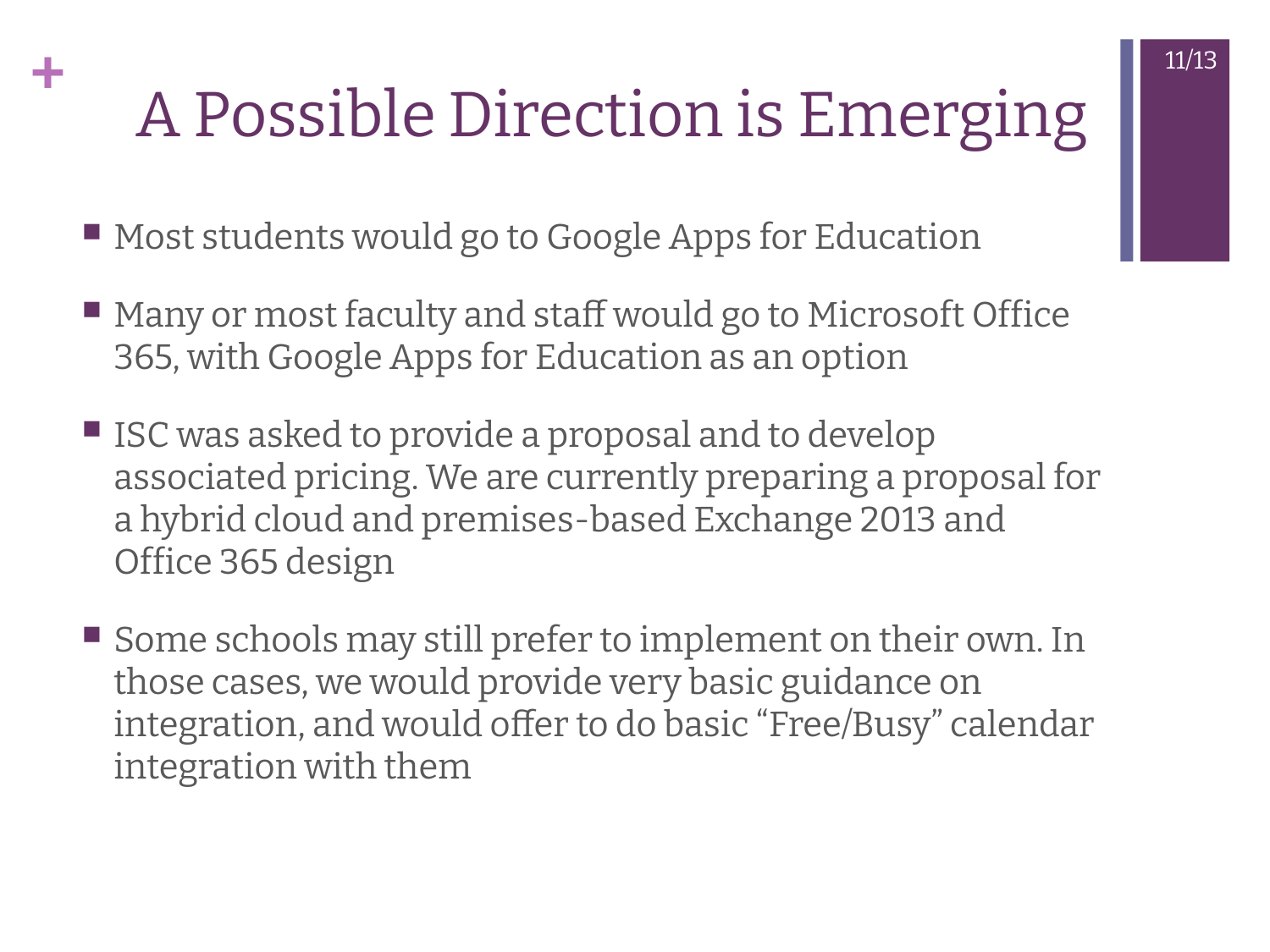

11/13
# A Possible Direction is Emerging
Most students would go to Google Apps for Education
Many or most faculty and staff would go to Microsoft Office 365, with Google Apps for Education as an option
ISC was asked to provide a proposal and to develop associated pricing. We are currently preparing a proposal for a hybrid cloud and premises-based Exchange 2013 and Office 365 design
Some schools may still prefer to implement on their own. In those cases, we would provide very basic guidance on integration, and would offer to do basic “Free/Busy” calendar integration with them